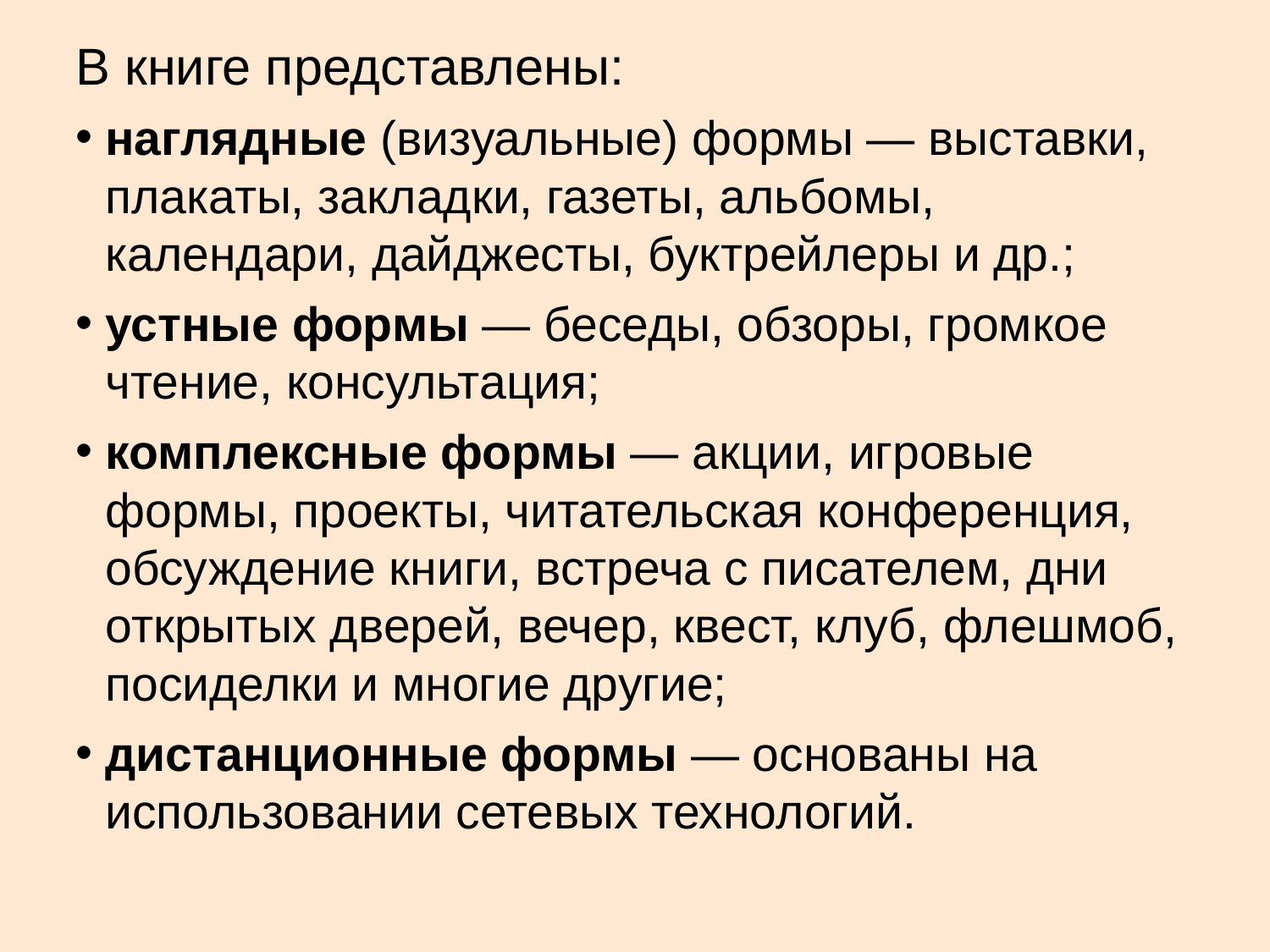

В книге представлены:
наглядные (визуальные) формы — выставки, плакаты, закладки, газеты, альбомы,  календари, дайджесты, буктрейлеры и др.;
устные формы — беседы, обзоры, громкое чтение, консультация;
комплексные формы — акции, игровые формы, проекты, читательская конференция, обсуждение книги, встреча с писателем, дни открытых дверей, вечер, квест, клуб, флешмоб, посиделки и многие другие;
дистанционные формы — основаны на использовании сетевых технологий.